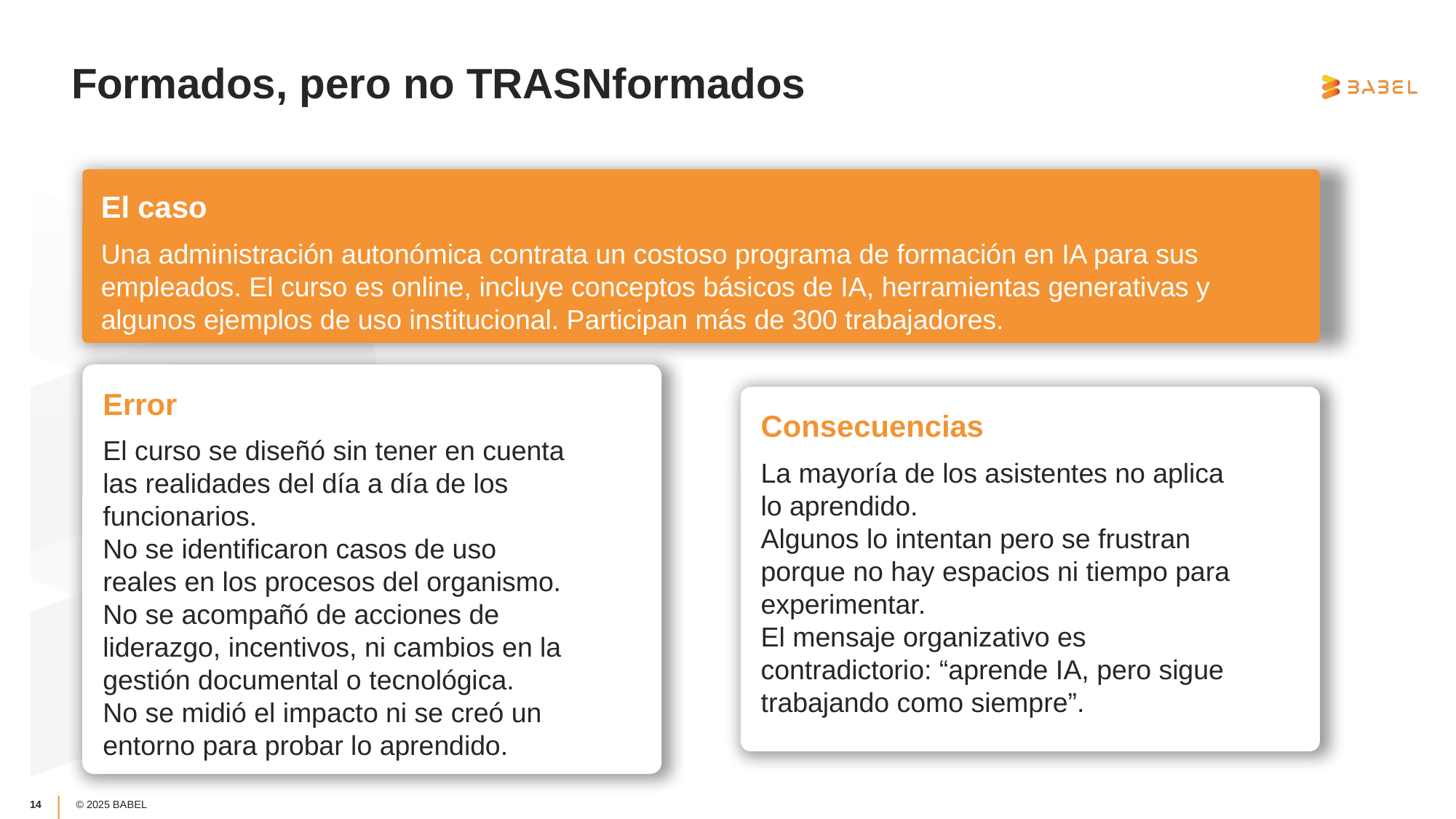

Formados, pero no TRASNformados
El caso
Una administración autonómica contrata un costoso programa de formación en IA para sus empleados. El curso es online, incluye conceptos básicos de IA, herramientas generativas y algunos ejemplos de uso institucional. Participan más de 300 trabajadores.
Error
El curso se diseñó sin tener en cuenta las realidades del día a día de los funcionarios.
No se identificaron casos de uso reales en los procesos del organismo.
No se acompañó de acciones de liderazgo, incentivos, ni cambios en la gestión documental o tecnológica.
No se midió el impacto ni se creó un entorno para probar lo aprendido.
Consecuencias
La mayoría de los asistentes no aplica lo aprendido.
Algunos lo intentan pero se frustran porque no hay espacios ni tiempo para experimentar.
El mensaje organizativo es contradictorio: “aprende IA, pero sigue trabajando como siempre”.